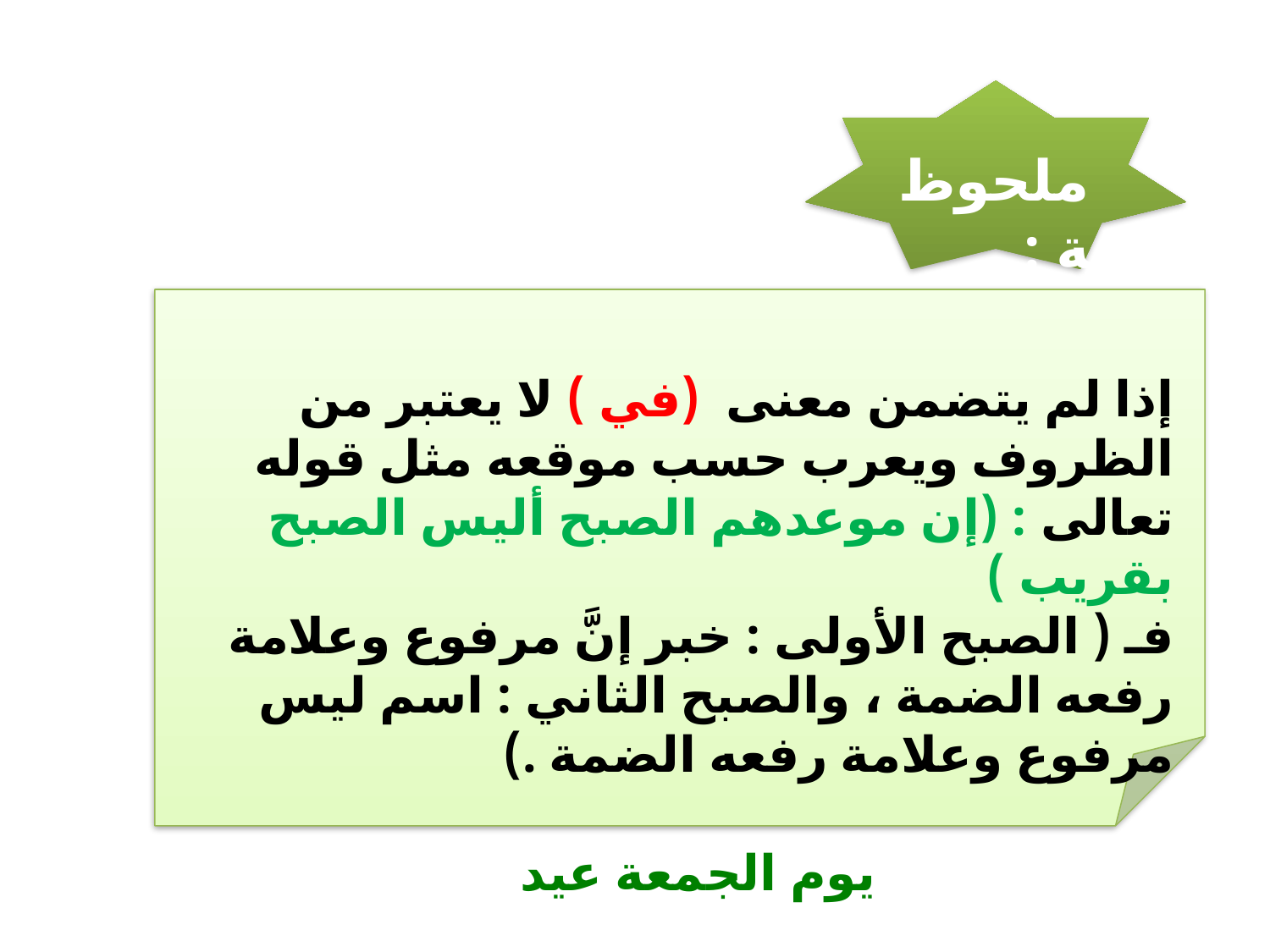

ملحوظة :

إذا لم يتضمن معنى  (في ) لا يعتبر من الظروف ويعرب حسب موقعه مثل قوله تعالى : (إن موعدهم الصبح أليس الصبح بقريب )
فـ ( الصبح الأولى : خبر إنَّ مرفوع وعلامة رفعه الضمة ، والصبح الثاني : اسم ليس مرفوع وعلامة رفعه الضمة .)

يوم الجمعة عيد